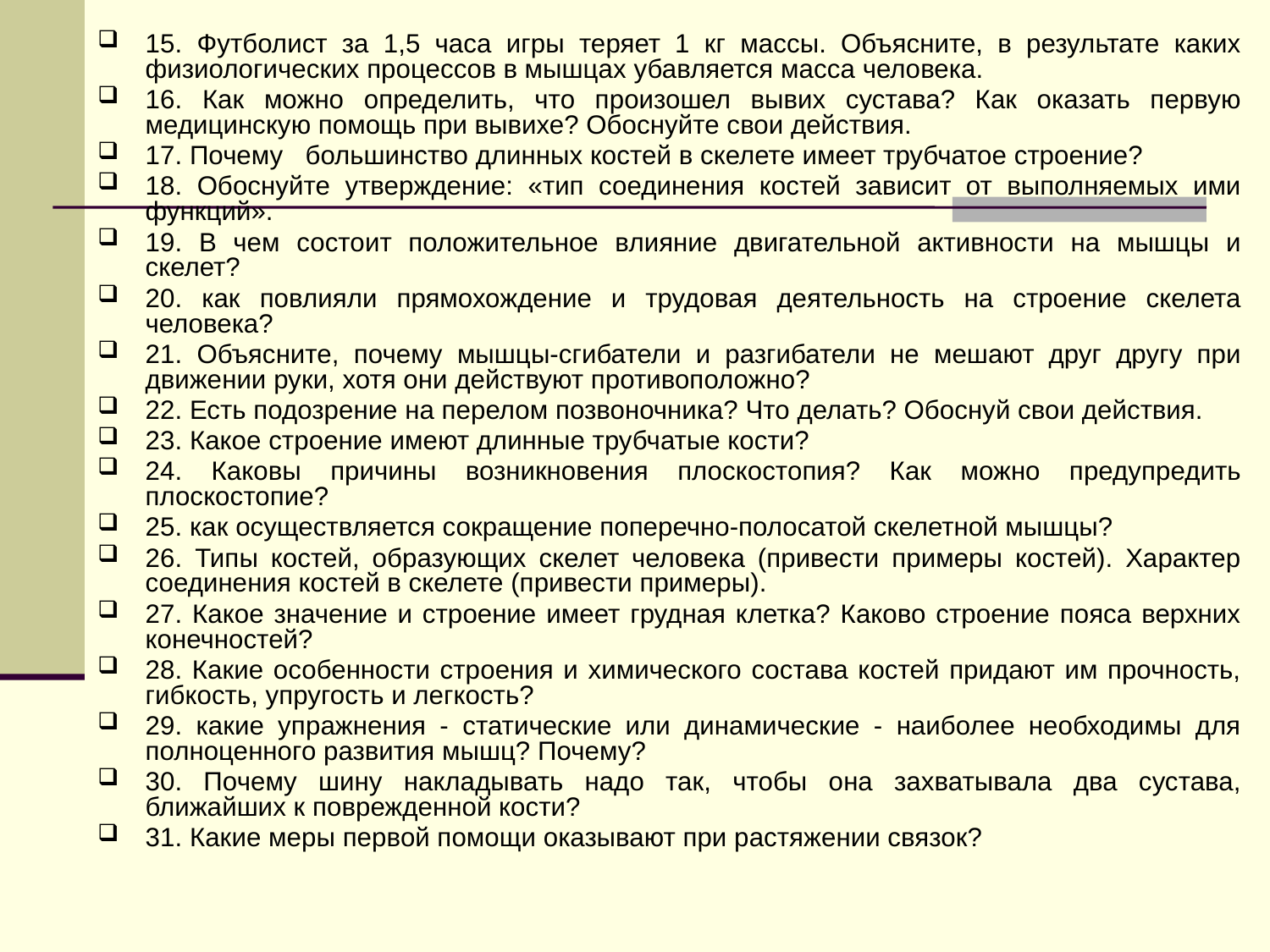

15. Футболист за 1,5 часа игры теряет 1 кг массы. Объясните, в результате каких физиологических процессов в мышцах убавляется масса человека.
16. Как можно определить, что произошел вывих сустава? Как оказать первую медицинскую помощь при вывихе? Обоснуйте свои действия.
17. Почему   большинство длинных костей в скелете имеет трубчатое строение?
18. Обоснуйте утверждение: «тип соединения костей зависит от выполняемых ими функций».
19. В чем состоит положительное влияние двигательной активности на мышцы и скелет?
20. как повлияли прямохождение и трудовая деятельность на строение скелета человека?
21. Объясните, почему мышцы-сгибатели и разгибатели не мешают друг другу при движении руки, хотя они действуют противоположно?
22. Есть подозрение на перелом позвоночника? Что делать? Обоснуй свои действия.
23. Какое строение имеют длинные трубчатые кости?
24. Каковы причины возникновения плоскостопия? Как можно предупредить плоскостопие?
25. как осуществляется сокращение поперечно-полосатой скелетной мышцы?
26. Типы костей, образующих скелет человека (привести примеры костей). Характер соединения костей в скелете (привести примеры).
27. Какое значение и строение имеет грудная клетка? Каково строение пояса верхних конечностей?
28. Какие особенности строения и химического состава костей придают им прочность, гибкость, упругость и легкость?
29. какие упражнения - статические или динамические - наиболее необходимы для полноценного развития мышц? Почему?
30. Почему шину накладывать надо так, чтобы она захватывала два сустава, ближайших к поврежденной кости?
31. Какие меры первой помощи оказывают при растяжении связок?